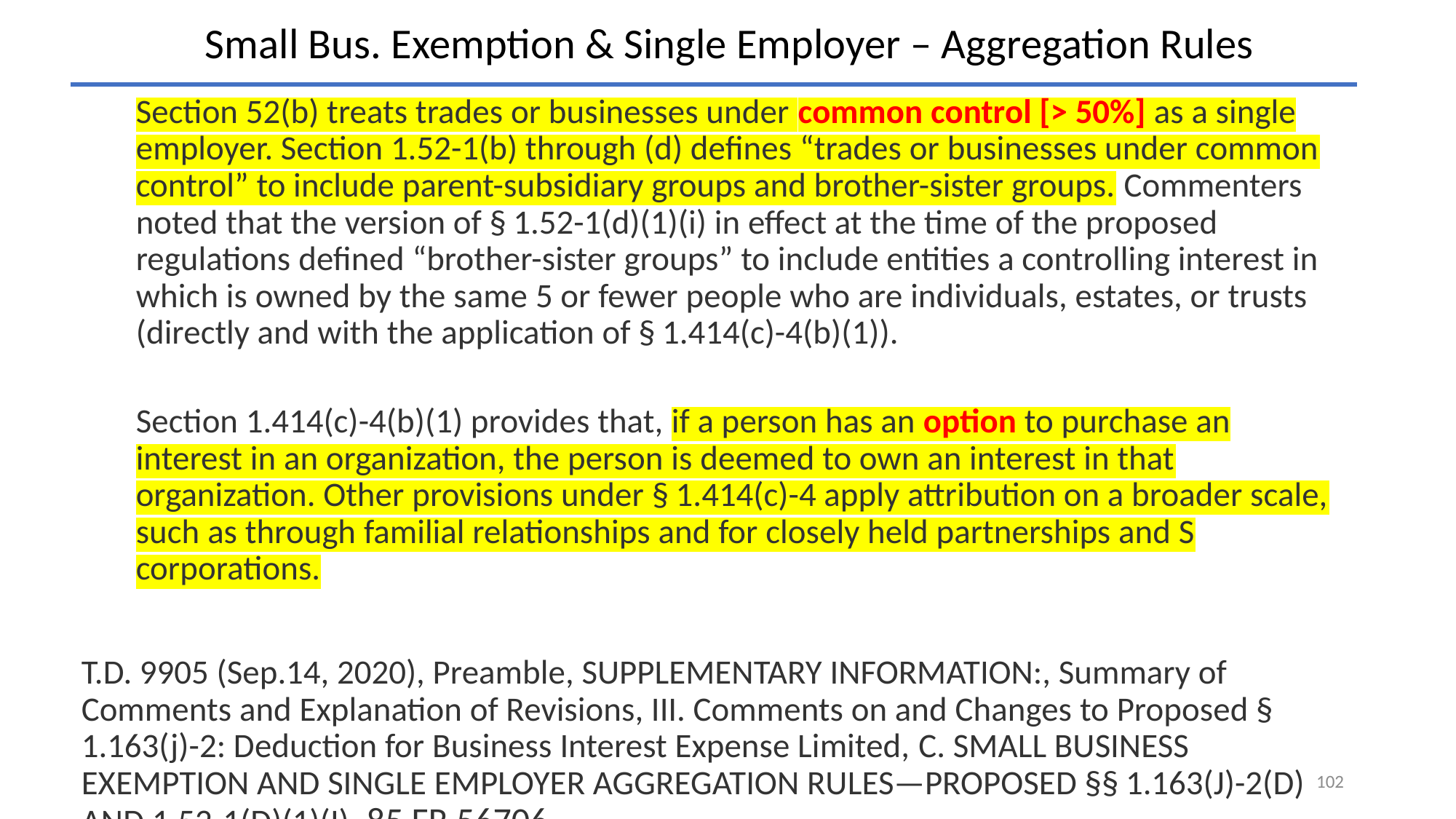

Small Bus. Exemption & Single Employer – Aggregation Rules
Section 52(b) treats trades or businesses under common control [> 50%] as a single employer. Section 1.52-1(b) through (d) defines “trades or businesses under common control” to include parent-subsidiary groups and brother-sister groups. Commenters noted that the version of § 1.52-1(d)(1)(i) in effect at the time of the proposed regulations defined “brother-sister groups” to include entities a controlling interest in which is owned by the same 5 or fewer people who are individuals, estates, or trusts (directly and with the application of § 1.414(c)-4(b)(1)).

Section 1.414(c)-4(b)(1) provides that, if a person has an option to purchase an interest in an organization, the person is deemed to own an interest in that organization. Other provisions under § 1.414(c)-4 apply attribution on a broader scale, such as through familial relationships and for closely held partnerships and S corporations.

T.D. 9905 (Sep.14, 2020), Preamble, SUPPLEMENTARY INFORMATION:, Summary of Comments and Explanation of Revisions, III. Comments on and Changes to Proposed § 1.163(j)-2: Deduction for Business Interest Expense Limited, C. SMALL BUSINESS EXEMPTION AND SINGLE EMPLOYER AGGREGATION RULES—PROPOSED §§ 1.163(J)-2(D) AND 1.52-1(D)(1)(I), 85 FR 56706.
102